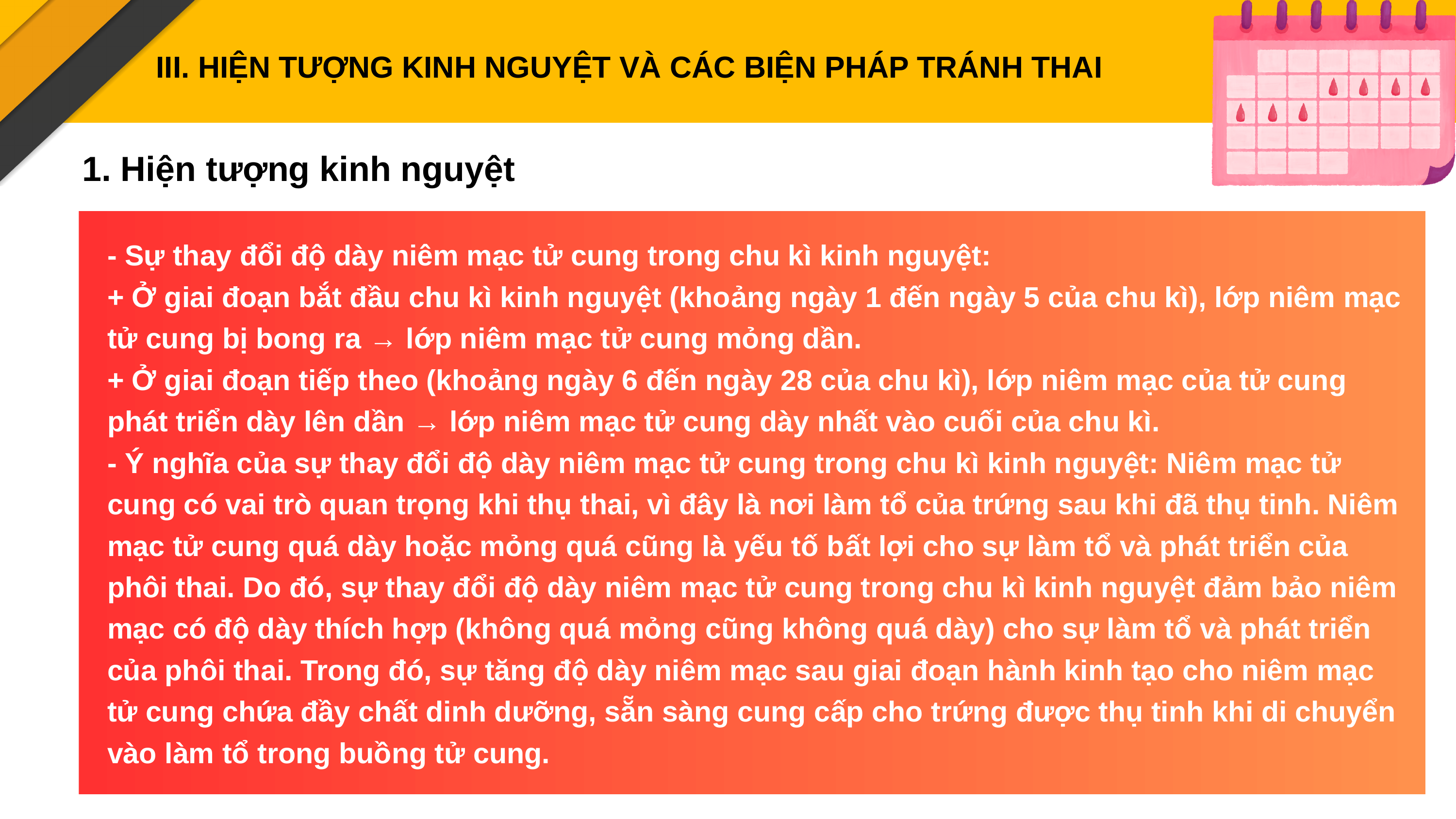

III. HIỆN TƯỢNG KINH NGUYỆT VÀ CÁC BIỆN PHÁP TRÁNH THAI
1. Hiện tượng kinh nguyệt

- Sự thay đổi độ dày niêm mạc tử cung trong chu kì kinh nguyệt:
+ Ở giai đoạn bắt đầu chu kì kinh nguyệt (khoảng ngày 1 đến ngày 5 của chu kì), lớp niêm mạc tử cung bị bong ra → lớp niêm mạc tử cung mỏng dần.
+ Ở giai đoạn tiếp theo (khoảng ngày 6 đến ngày 28 của chu kì), lớp niêm mạc của tử cung phát triển dày lên dần → lớp niêm mạc tử cung dày nhất vào cuối của chu kì.
- Ý nghĩa của sự thay đổi độ dày niêm mạc tử cung trong chu kì kinh nguyệt: Niêm mạc tử cung có vai trò quan trọng khi thụ thai, vì đây là nơi làm tổ của trứng sau khi đã thụ tinh. Niêm mạc tử cung quá dày hoặc mỏng quá cũng là yếu tố bất lợi cho sự làm tổ và phát triển của phôi thai. Do đó, sự thay đổi độ dày niêm mạc tử cung trong chu kì kinh nguyệt đảm bảo niêm mạc có độ dày thích hợp (không quá mỏng cũng không quá dày) cho sự làm tổ và phát triển của phôi thai. Trong đó, sự tăng độ dày niêm mạc sau giai đoạn hành kinh tạo cho niêm mạc tử cung chứa đầy chất dinh dưỡng, sẵn sàng cung cấp cho trứng được thụ tinh khi di chuyển vào làm tổ trong buồng tử cung.